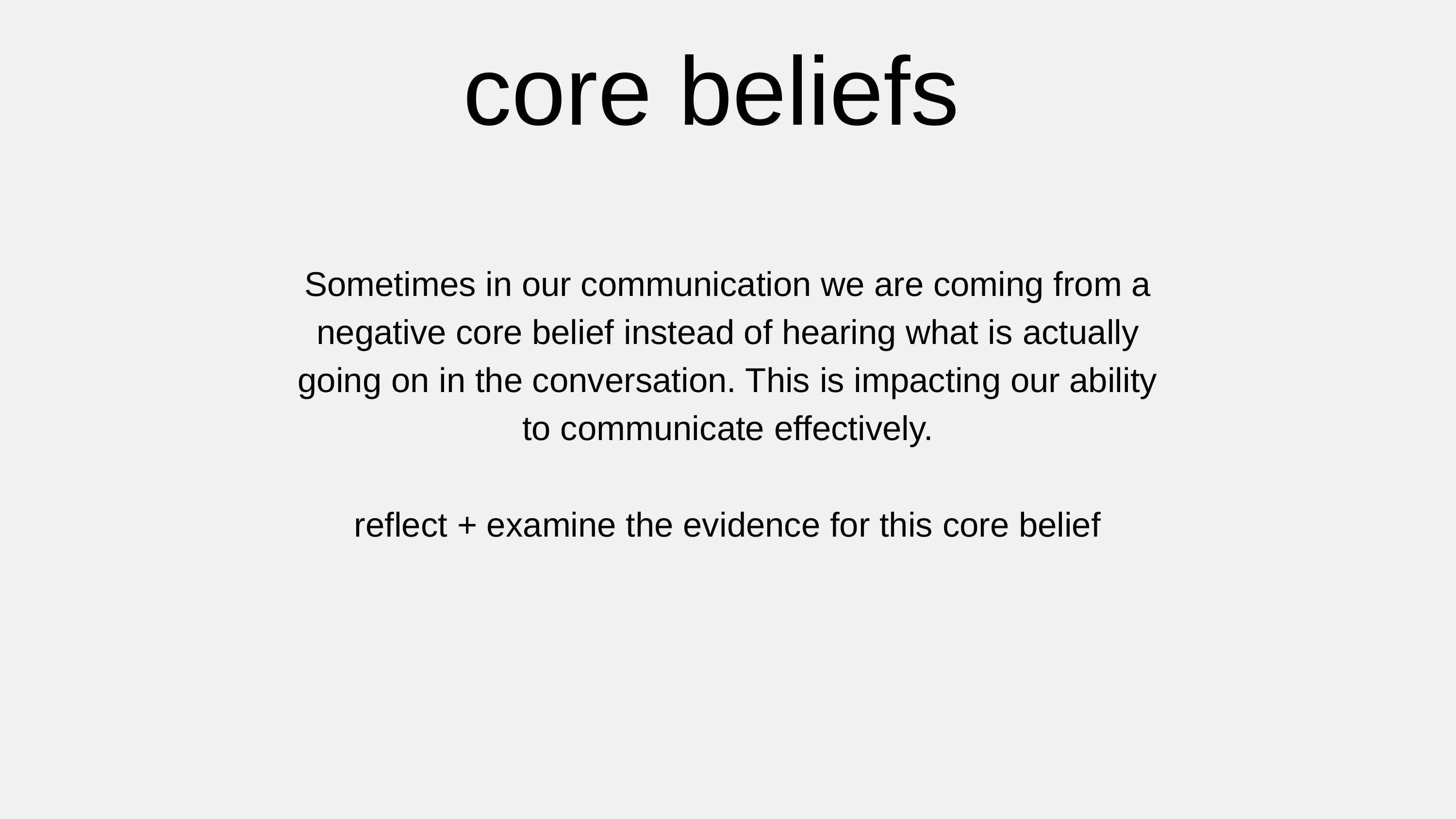

core beliefs
Sometimes in our communication we are coming from a negative core belief instead of hearing what is actually going on in the conversation. This is impacting our ability to communicate effectively.

reflect + examine the evidence for this core belief